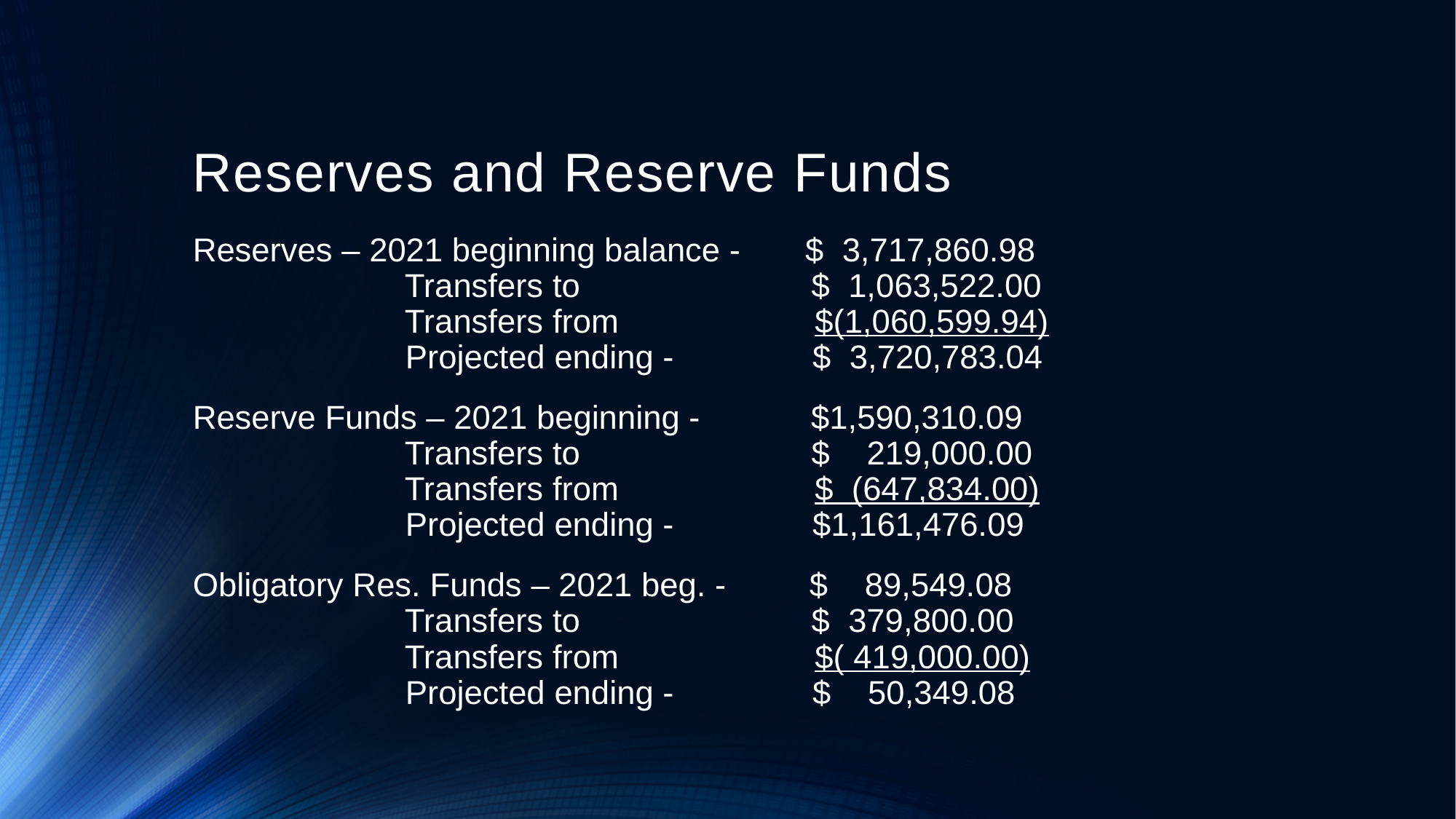

# Reserves and Reserve Funds
Reserves – 2021 beginning balance -       $  3,717,860.98
                       Transfers to                         $  1,063,522.00
                       Transfers from                     $(1,060,599.94)
                       Projected ending -               $  3,720,783.04
Reserve Funds – 2021 beginning -            $1,590,310.09
                       Transfers to                         $    219,000.00
                       Transfers from                     $  (647,834.00)
                       Projected ending -               $1,161,476.09
Obligatory Res. Funds – 2021 beg. -         $    89,549.08
                       Transfers to                         $  379,800.00
                       Transfers from                     $( 419,000.00)
                       Projected ending -               $    50,349.08